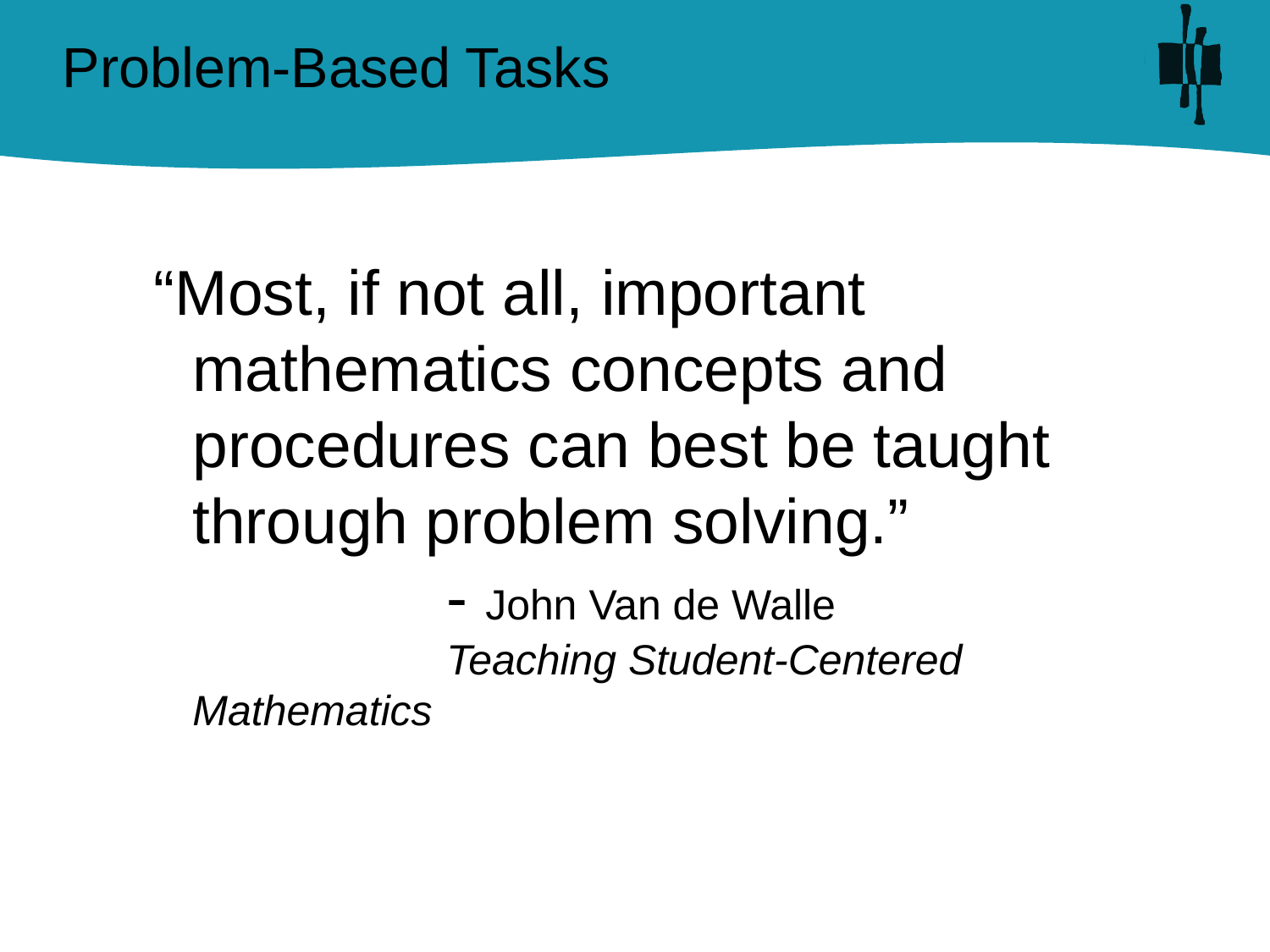

# Problem-Based Tasks
“Most, if not all, important mathematics concepts and procedures can best be taught through problem solving.”
			- John Van de Walle
			Teaching Student-Centered Mathematics